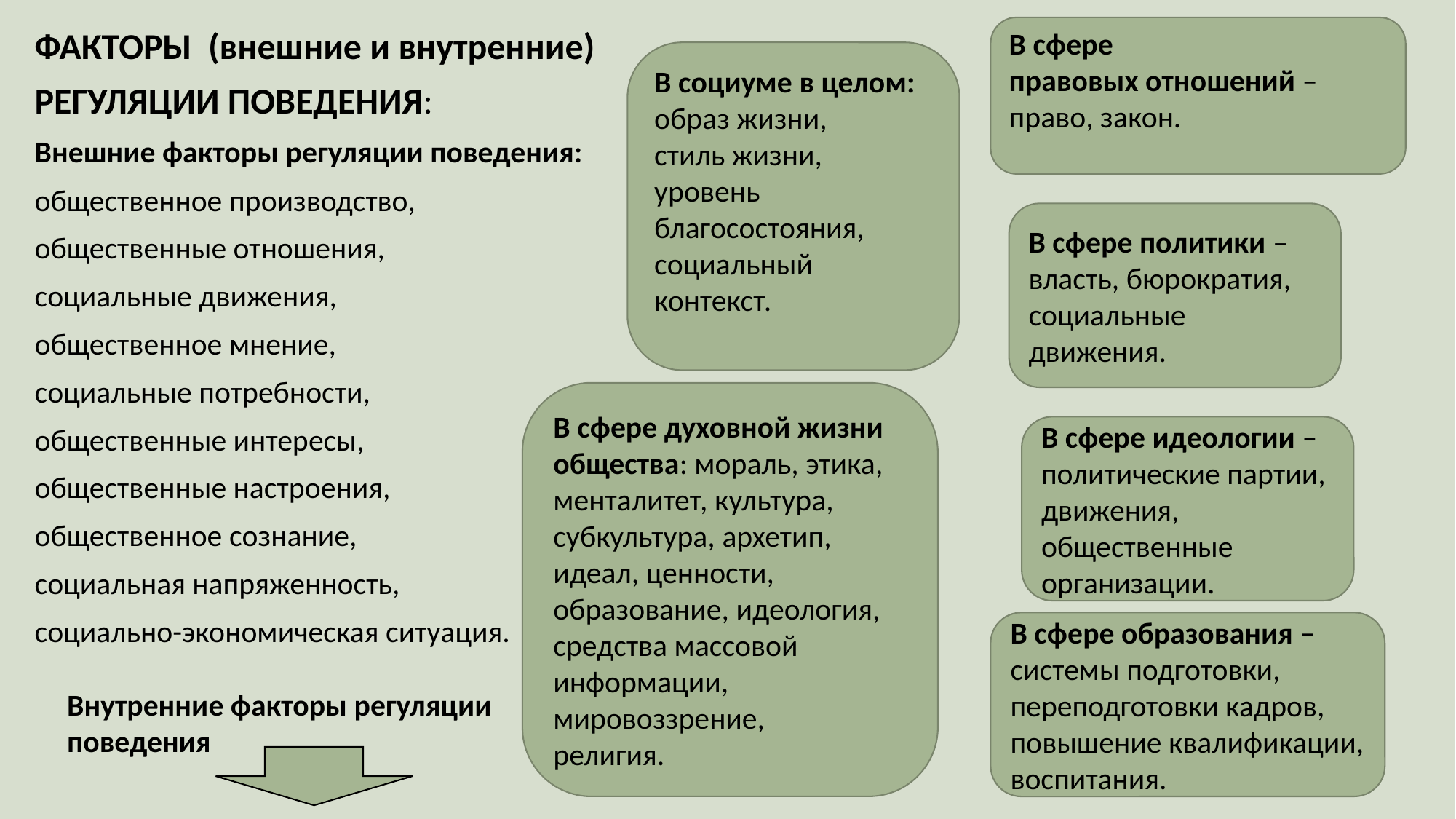

В сфере
правовых отношений – право, закон.

ФАКТОРЫ  (внешние и внутренние)
РЕГУЛЯЦИИ ПОВЕДЕНИЯ:
Внешние факторы регуляции поведения:
общественное производство,
общественные отношения,
социальные движения,
общественное мнение,
социальные потребности,
общественные интересы,
общественные настроения,
общественное сознание,
социальная напряженность,
социально-экономическая ситуация.
#
В социуме в целом: образ жизни,
стиль жизни,
уровень благосостояния,
социальный контекст.

В сфере политики – власть, бюрократия, социальные движения.
В сфере духовной жизни общества: мораль, этика, менталитет, культура, субкультура, архетип, идеал, ценности, образование, идеология, средства массовой информации, мировоззрение,
религия.
В сфере идеологии – политические партии, движения, общественные организации.
В сфере образования – системы подготовки, переподготовки кадров, повышение квалификации, воспитания.

Внутренние факторы регуляции поведения